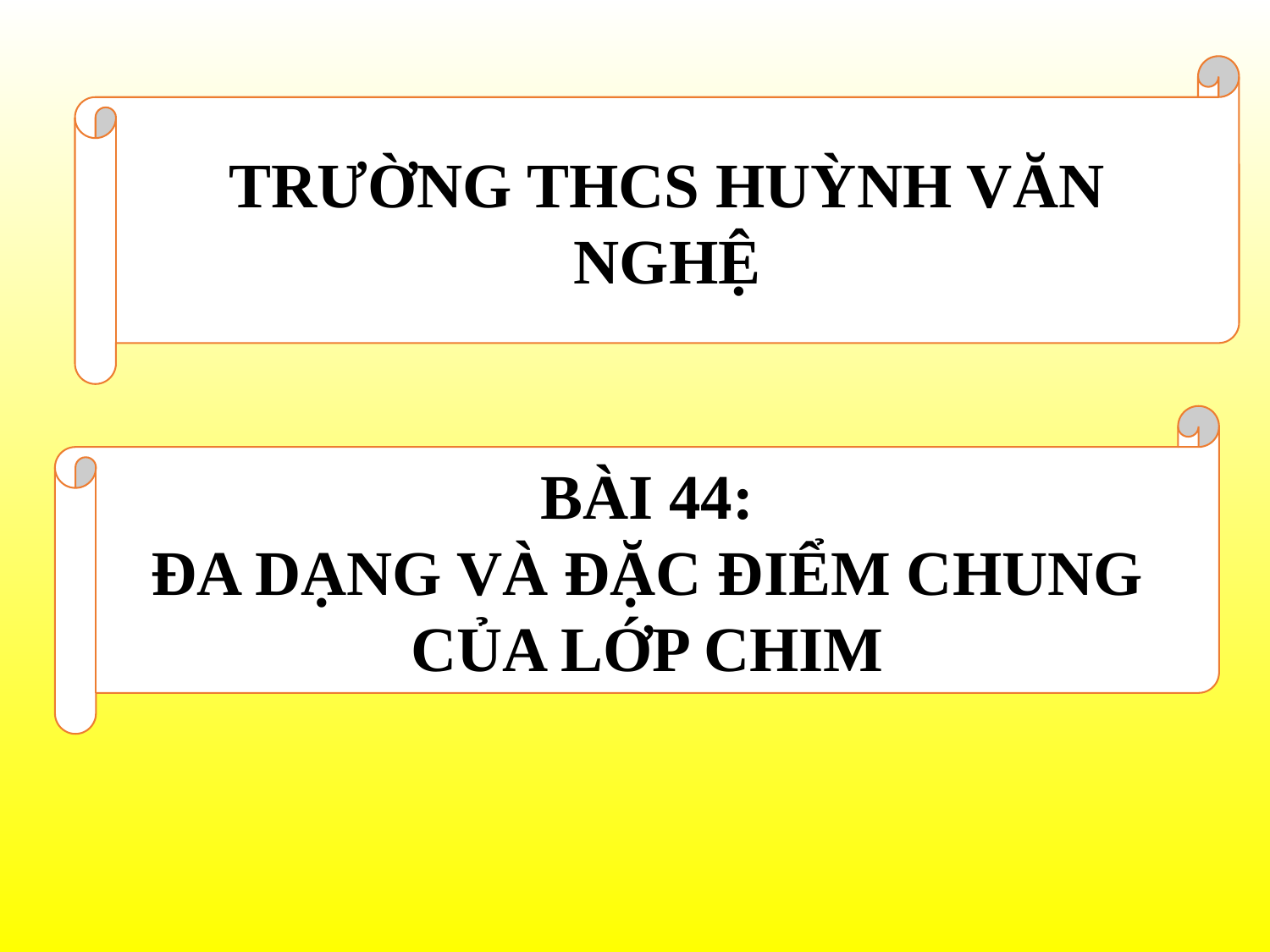

TRƯỜNG THCS HUỲNH VĂN NGHỆ
BÀI 44:
ĐA DẠNG VÀ ĐẶC ĐIỂM CHUNG CỦA LỚP CHIM